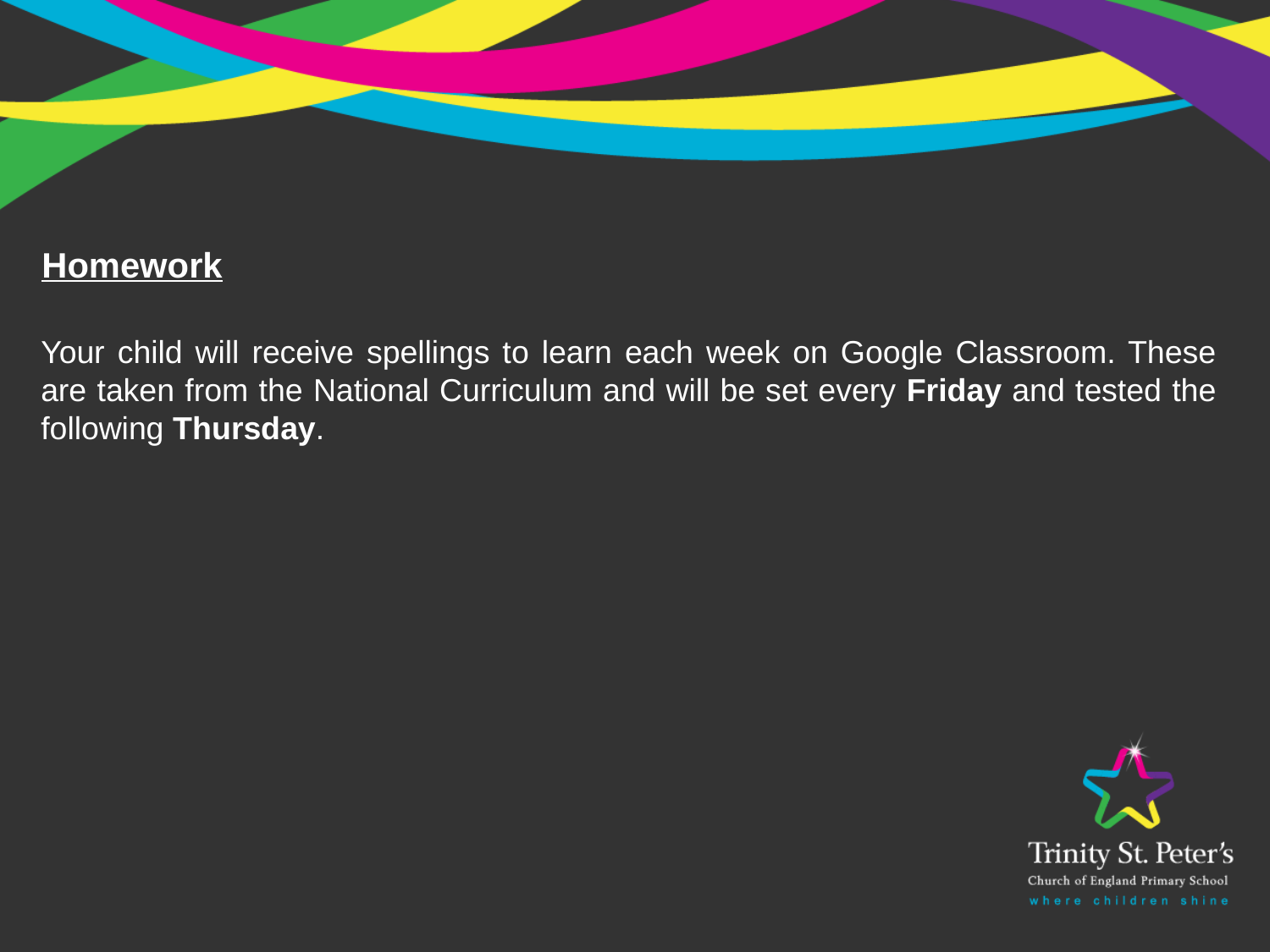

Homework

Your child will receive spellings to learn each week on Google Classroom. These are taken from the National Curriculum and will be set every Friday and tested the following Thursday.